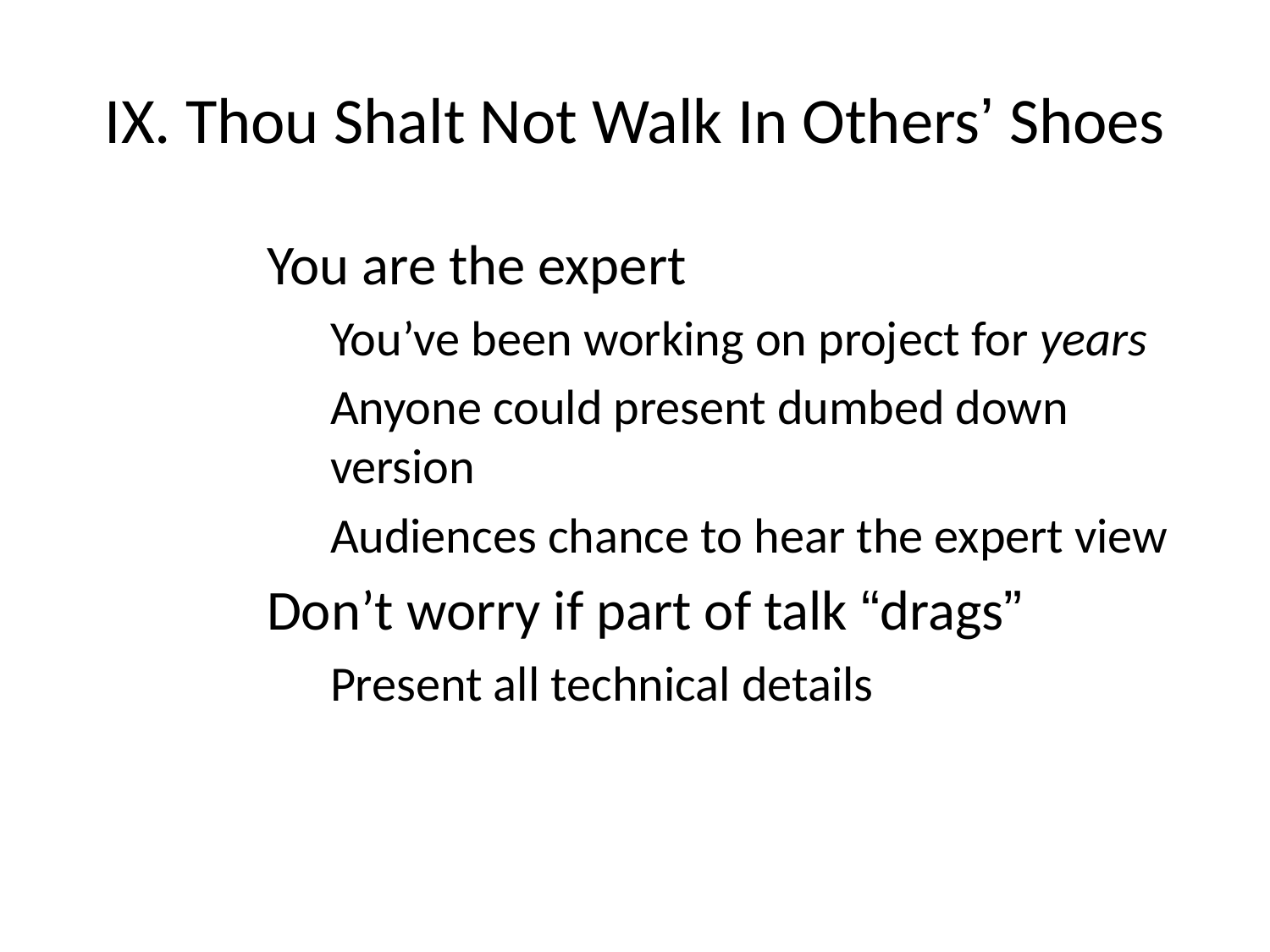

# IX. Thou Shalt Not Walk In Others’ Shoes
You are the expert
You’ve been working on project for years
Anyone could present dumbed down version
Audiences chance to hear the expert view
Don’t worry if part of talk “drags”
Present all technical details